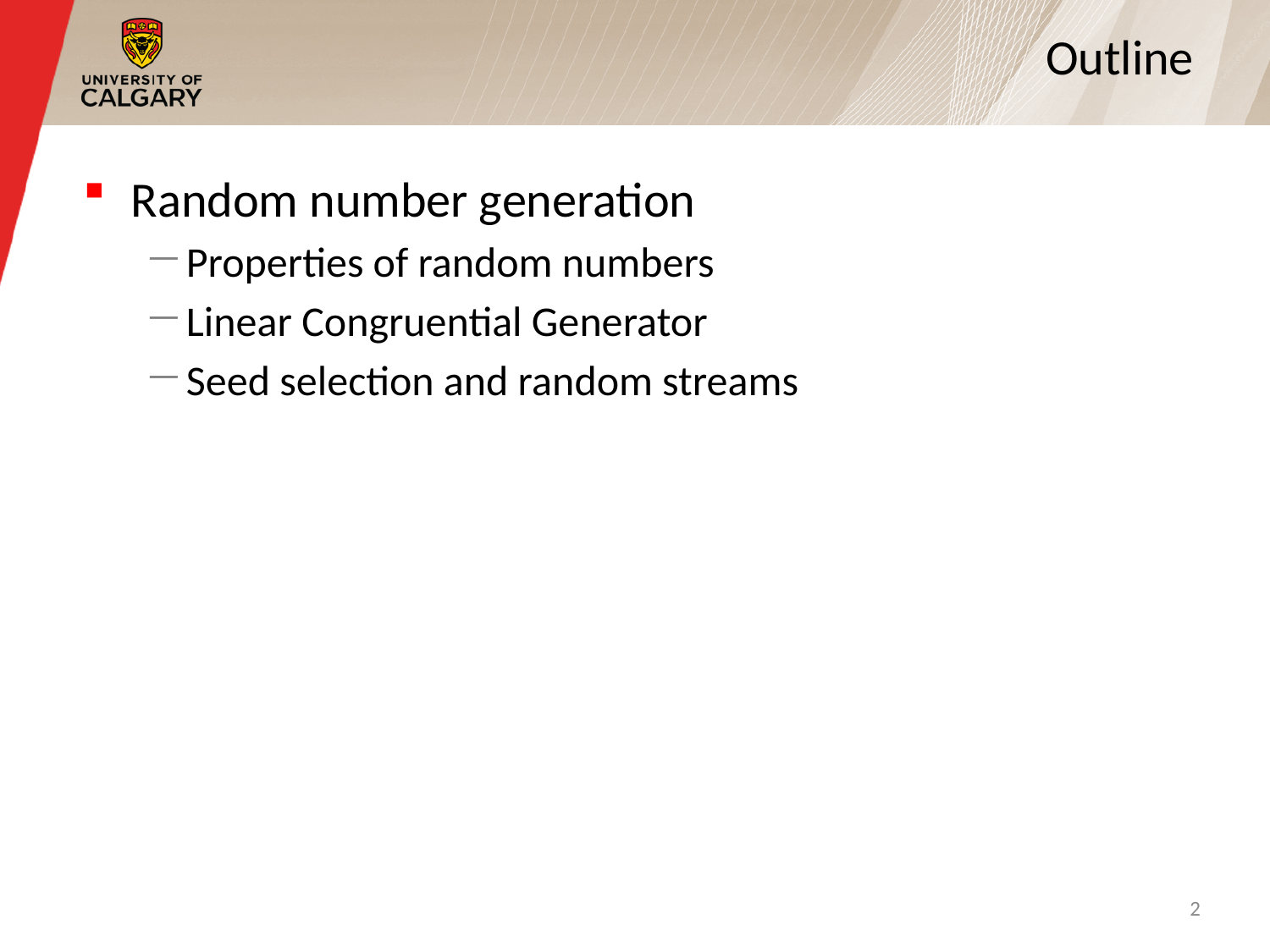

# Outline
Random number generation
Properties of random numbers
Linear Congruential Generator
Seed selection and random streams
2